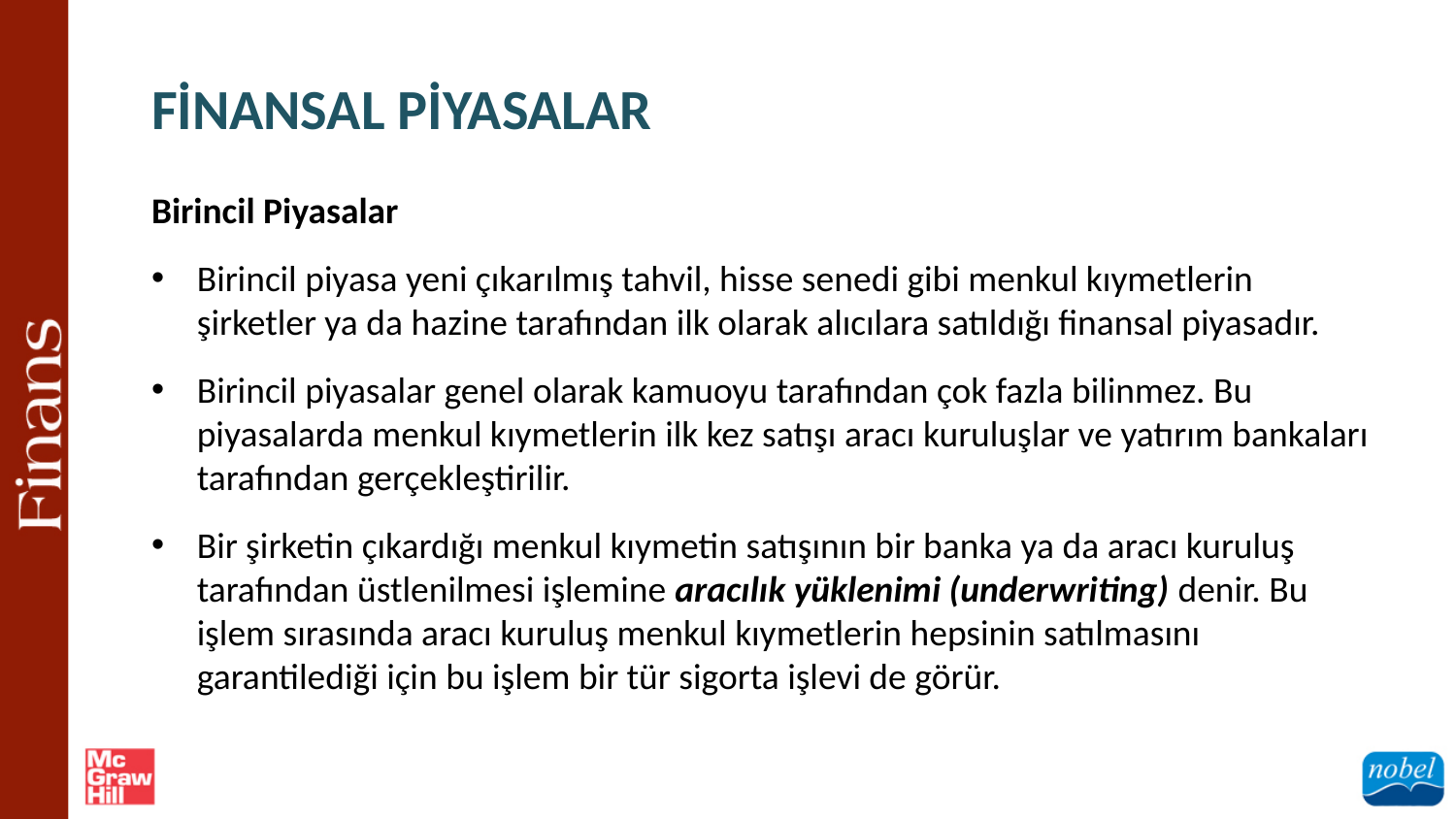

FİNANSAL PİYASALAR
Birincil Piyasalar
Birincil piyasa yeni çıkarılmış tahvil, hisse senedi gibi menkul kıymetlerin şirketler ya da hazine tarafından ilk olarak alıcılara satıldığı finansal piyasadır.
Birincil piyasalar genel olarak kamuoyu tarafından çok fazla bilinmez. Bu piyasalarda menkul kıymetlerin ilk kez satışı aracı kuruluşlar ve yatırım bankaları tarafından gerçekleştirilir.
Bir şirketin çıkardığı menkul kıymetin satışının bir banka ya da aracı kuruluş tarafından üstlenilmesi işlemine aracılık yüklenimi (underwriting) denir. Bu işlem sırasında aracı kuruluş menkul kıymetlerin hepsinin satılmasını garantilediği için bu işlem bir tür sigorta işlevi de görür.